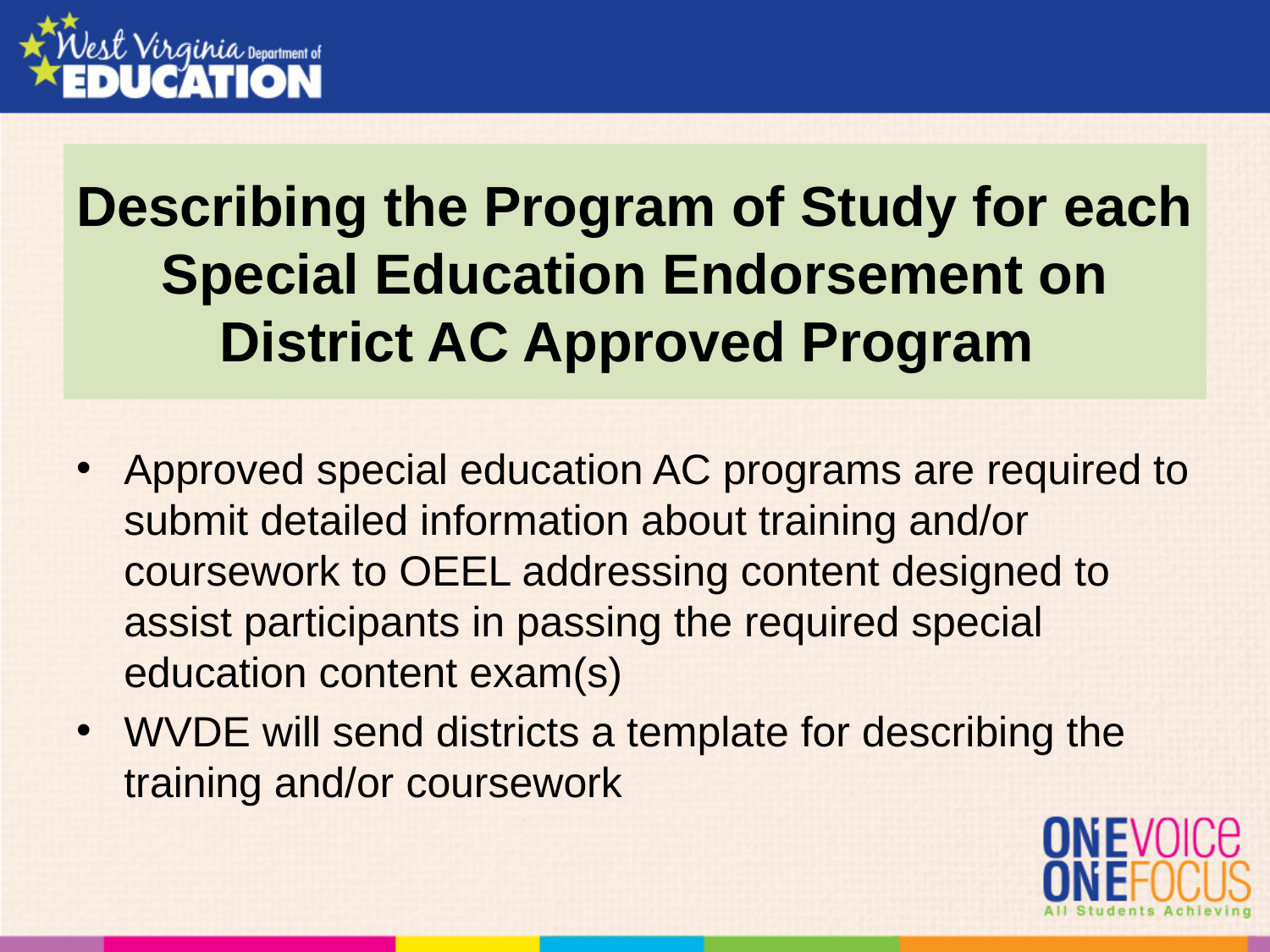

# Describing the Program of Study for each Special Education Endorsement on District AC Approved Program
Approved special education AC programs are required to submit detailed information about training and/or coursework to OEEL addressing content designed to assist participants in passing the required special education content exam(s)
WVDE will send districts a template for describing the training and/or coursework